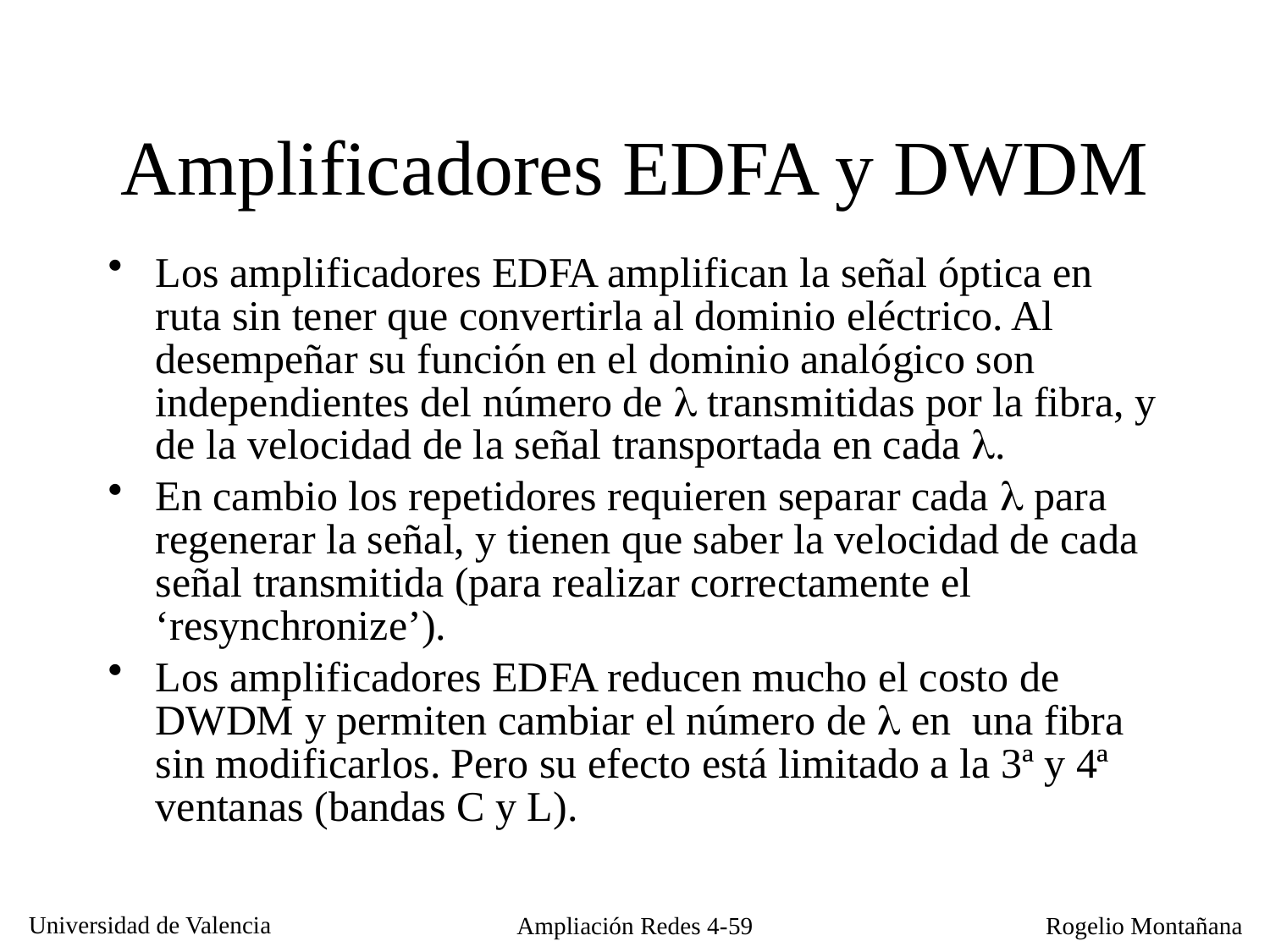

# Amplificadores EDFA y DWDM
Los amplificadores EDFA amplifican la señal óptica en ruta sin tener que convertirla al dominio eléctrico. Al desempeñar su función en el dominio analógico son independientes del número de λ transmitidas por la fibra, y de la velocidad de la señal transportada en cada λ.
En cambio los repetidores requieren separar cada λ para regenerar la señal, y tienen que saber la velocidad de cada señal transmitida (para realizar correctamente el ‘resynchronize’).
Los amplificadores EDFA reducen mucho el costo de DWDM y permiten cambiar el número de λ en  una fibra sin modificarlos. Pero su efecto está limitado a la 3ª y 4ª ventanas (bandas C y L).
Ampliación Redes 4-59